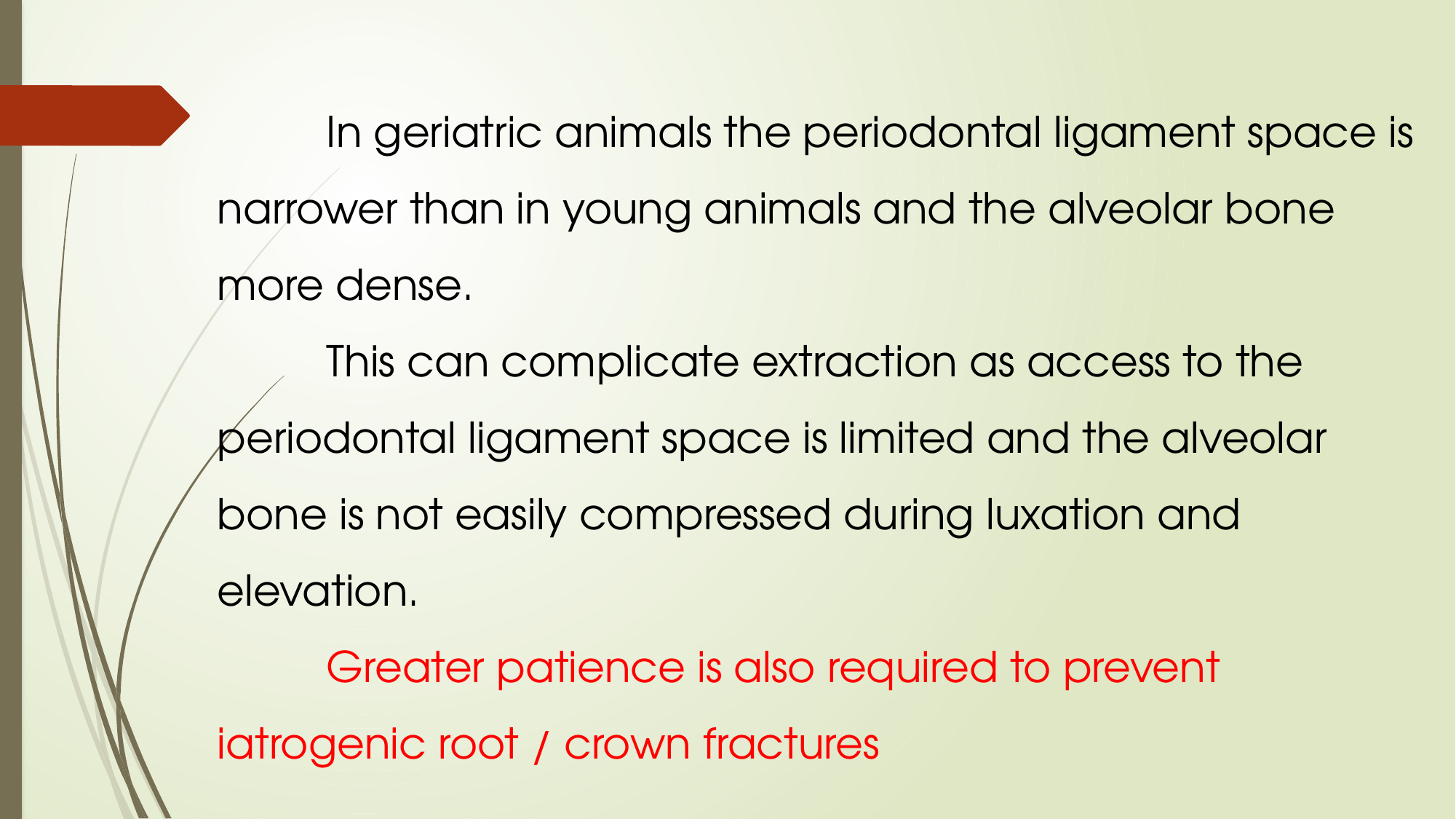

In geriatric animals the periodontal ligament space is narrower than in young animals and the alveolar bone more dense.
	This can complicate extraction as access to the periodontal ligament space is limited and the alveolar bone is not easily compressed during luxation and elevation.
	Greater patience is also required to prevent iatrogenic root / crown fractures